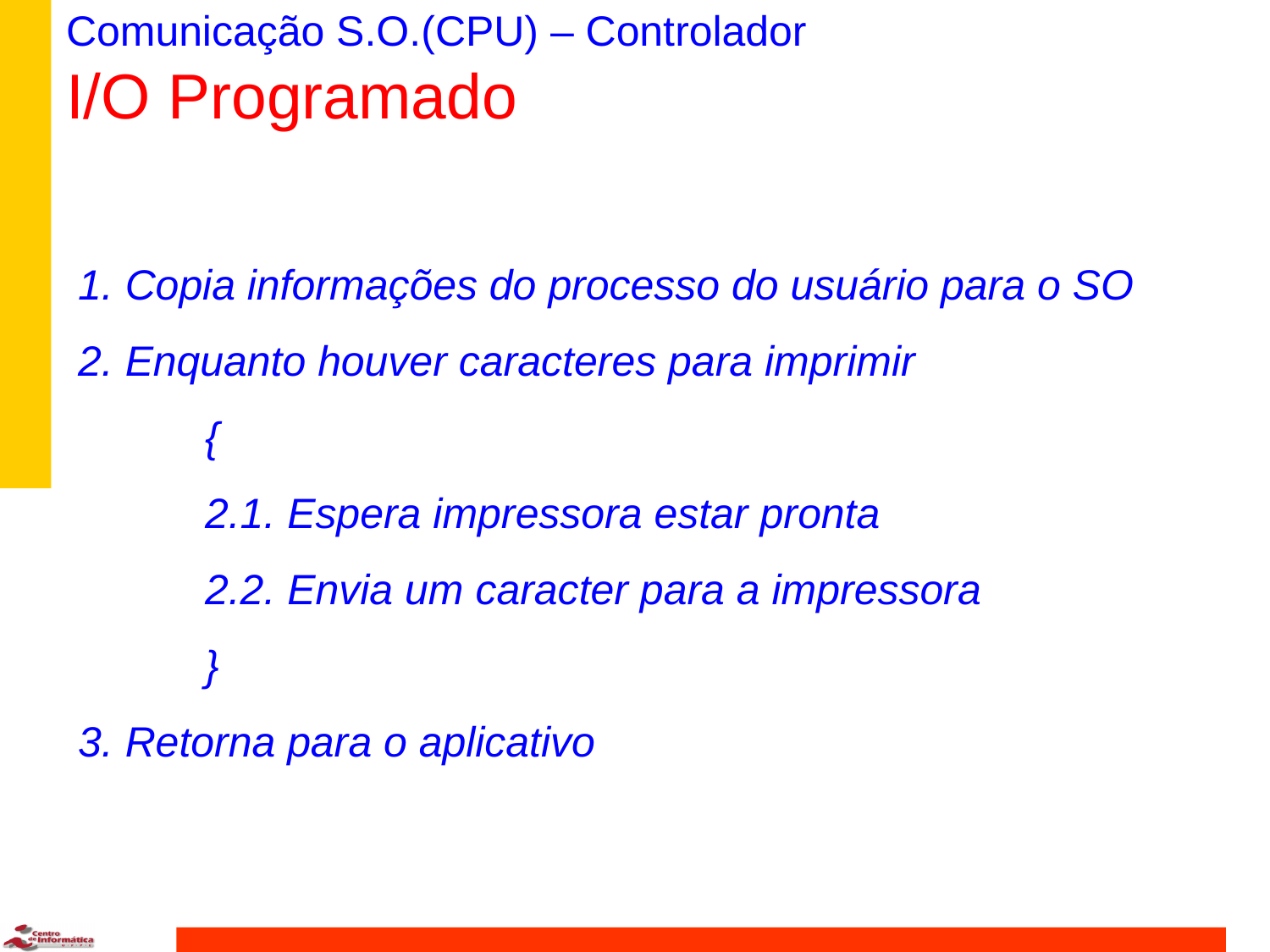

# Comunicação S.O.(CPU) – Controlador I/O Programado
1. Copia informações do processo do usuário para o SO
2. Enquanto houver caracteres para imprimir
	{
	2.1. Espera impressora estar pronta
	2.2. Envia um caracter para a impressora
	}
3. Retorna para o aplicativo